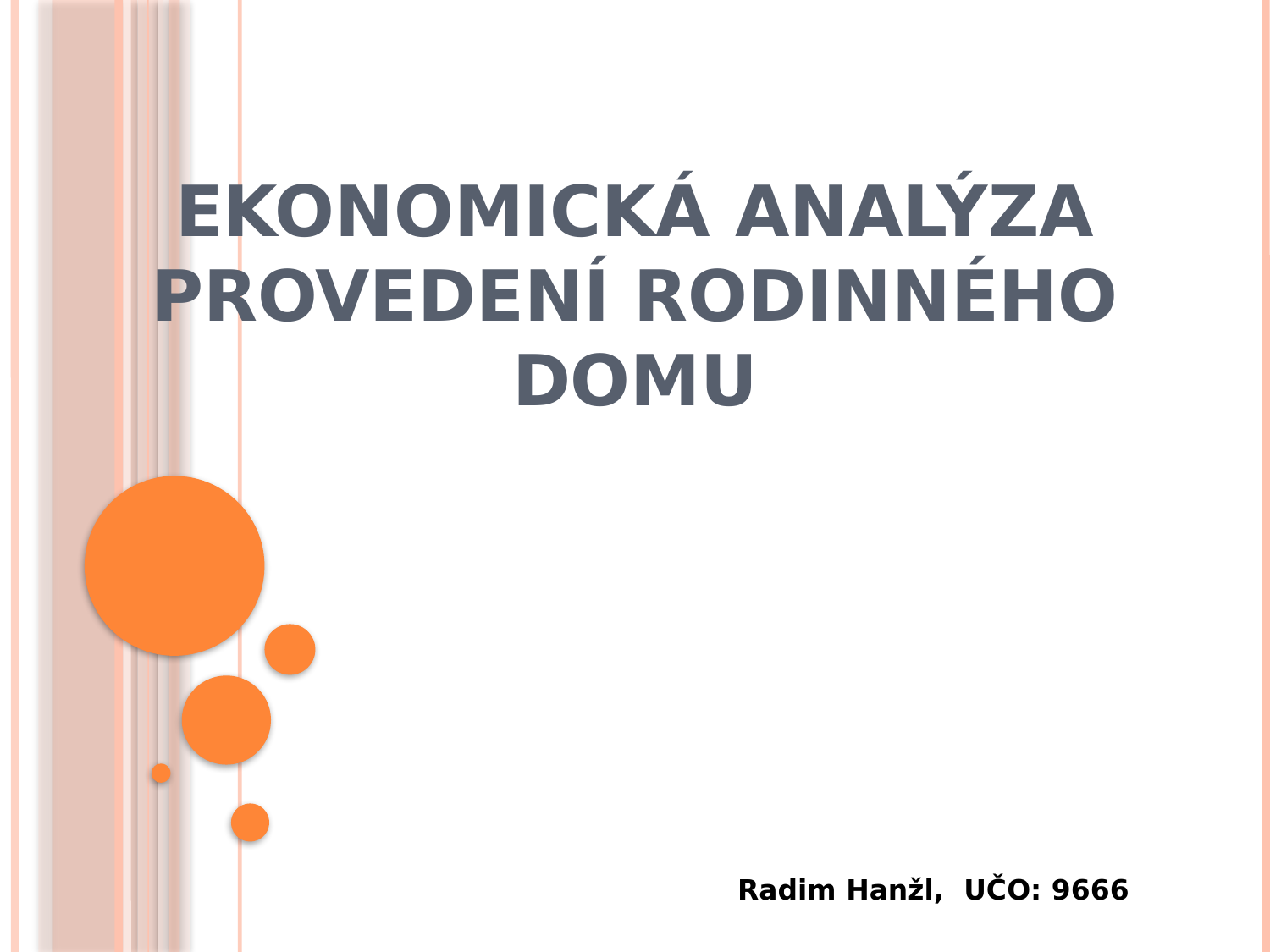

# Ekonomická analýza provedení rodinného domu
Radim Hanžl,  UČO: 9666